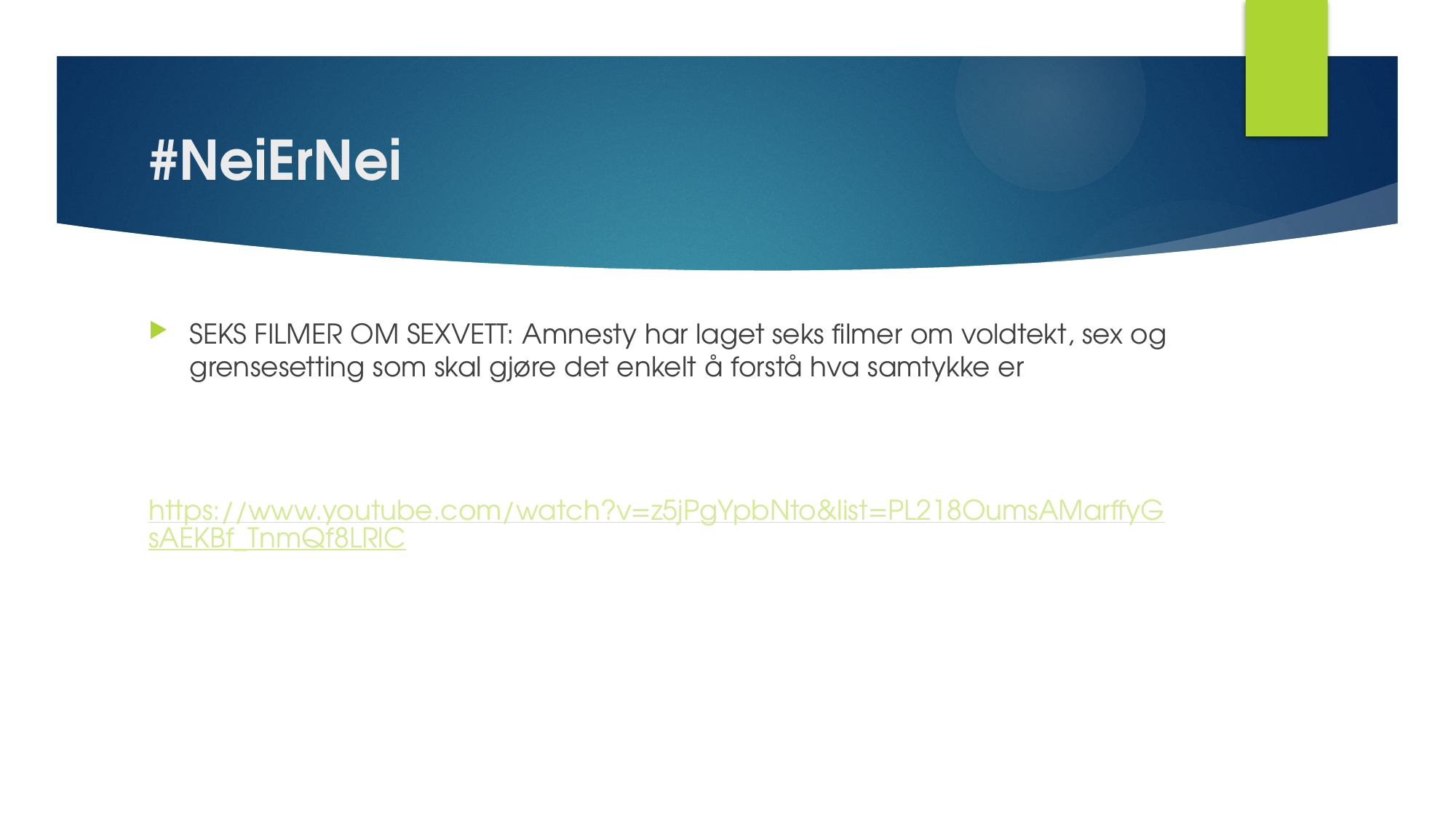

# #NeiErNei
SEKS FILMER OM SEXVETT: Amnesty har laget seks filmer om voldtekt, sex og grensesetting som skal gjøre det enkelt å forstå hva samtykke er

https://www.youtube.com/watch?v=z5jPgYpbNto&list=PL218OumsAMarffyGsAEKBf_TnmQf8LRlC